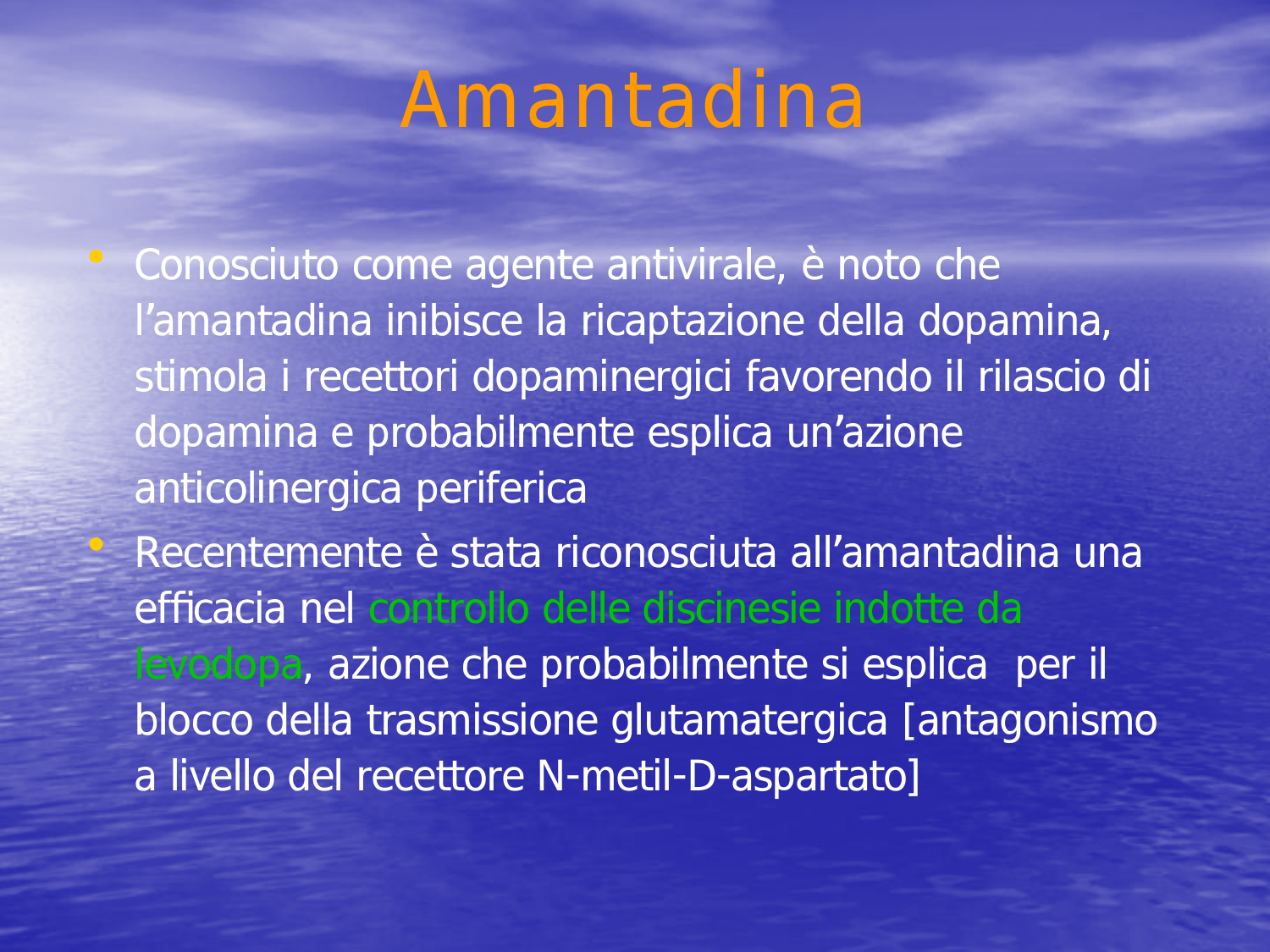

# Amantadina
Conosciuto come agente antivirale, è noto che l’amantadina inibisce la ricaptazione della dopamina, stimola i recettori dopaminergici favorendo il rilascio di dopamina e probabilmente esplica un’azione anticolinergica periferica
Recentemente è stata riconosciuta all’amantadina una efficacia nel controllo delle discinesie indotte da levodopa, azione che probabilmente si esplica  per il blocco della trasmissione glutamatergica [antagonismo a livello del recettore N-metil-D-aspartato]